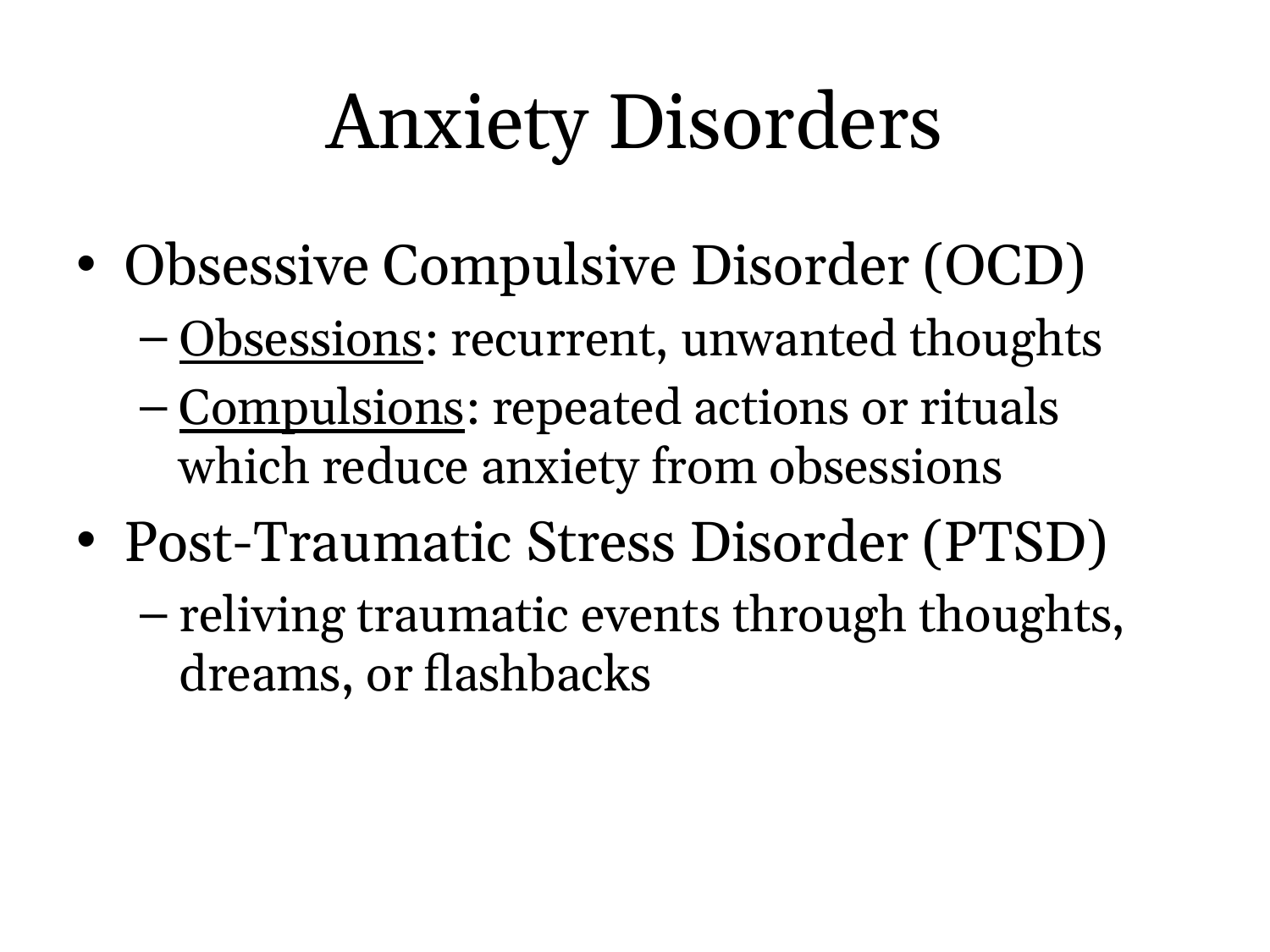

Anxiety Disorders
Obsessive Compulsive Disorder (OCD)
Obsessions: recurrent, unwanted thoughts
Compulsions: repeated actions or rituals which reduce anxiety from obsessions
Post-Traumatic Stress Disorder (PTSD)
reliving traumatic events through thoughts, dreams, or flashbacks